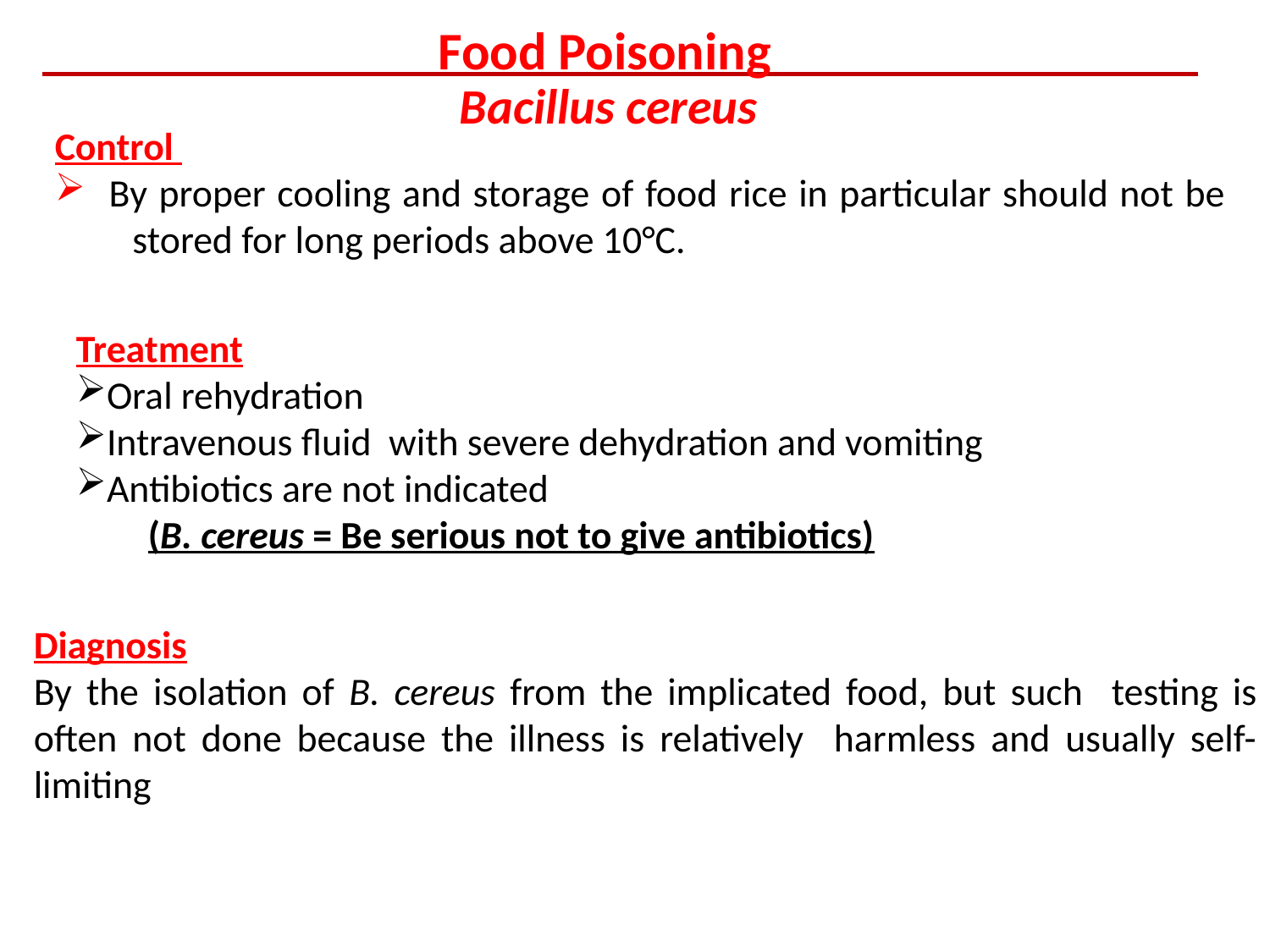

Food Poisoning
 Bacillus cereus

Control
  By proper cooling and storage of food rice in particular should not be stored for long periods above 10°C.
Treatment
Oral rehydration
Intravenous fluid  with severe dehydration and vomiting
Antibiotics are not indicated
 (B. cereus = Be serious not to give antibiotics)

Diagnosis
By the isolation of B. cereus from the implicated food, but such  testing is often not done because the illness is relatively  harmless and usually self-limiting